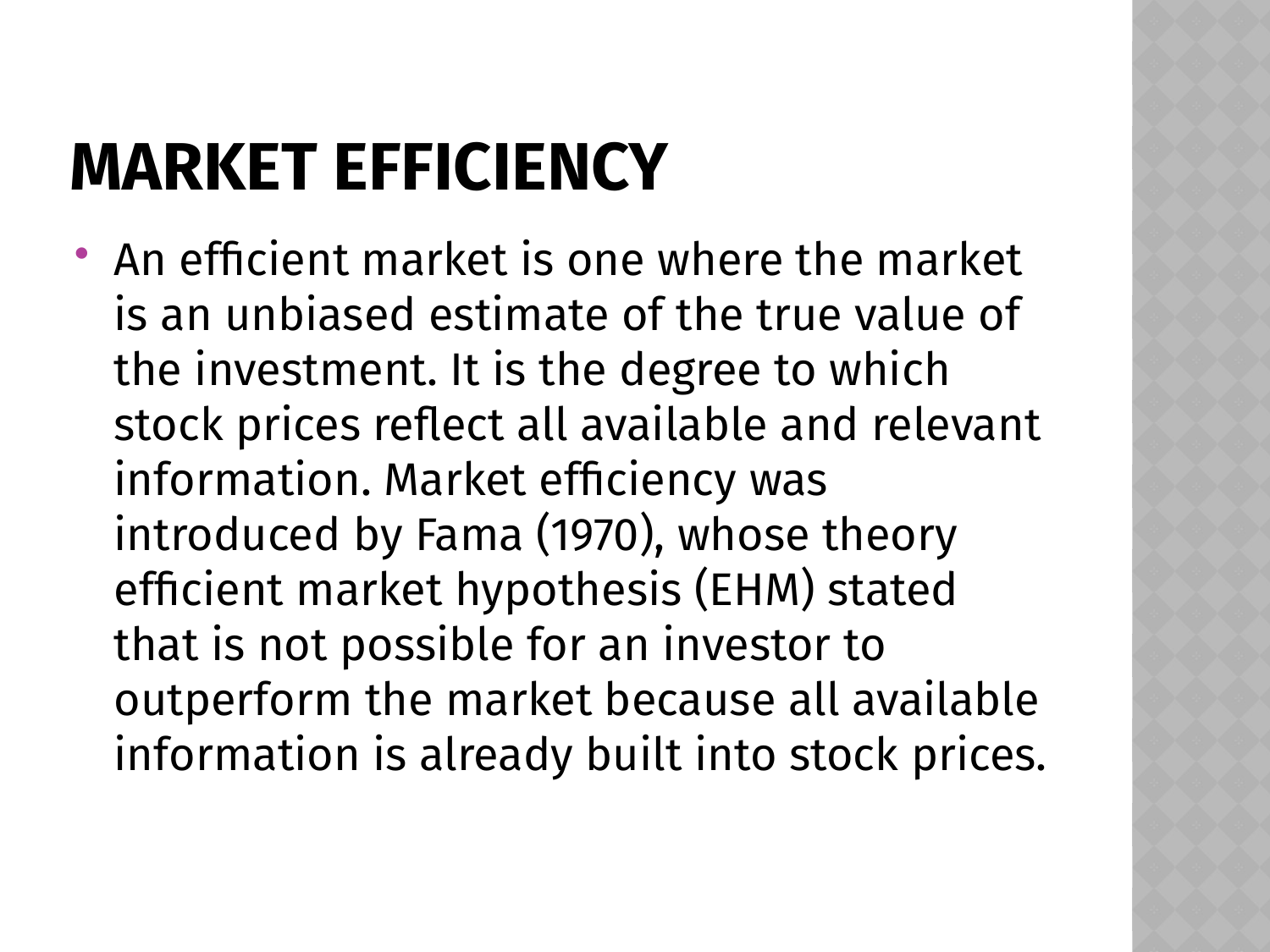

# Market efficiency
An efficient market is one where the market is an unbiased estimate of the true value of the investment. It is the degree to which stock prices reflect all available and relevant information. Market efficiency was introduced by Fama (1970), whose theory efficient market hypothesis (EHM) stated that is not possible for an investor to outperform the market because all available information is already built into stock prices.